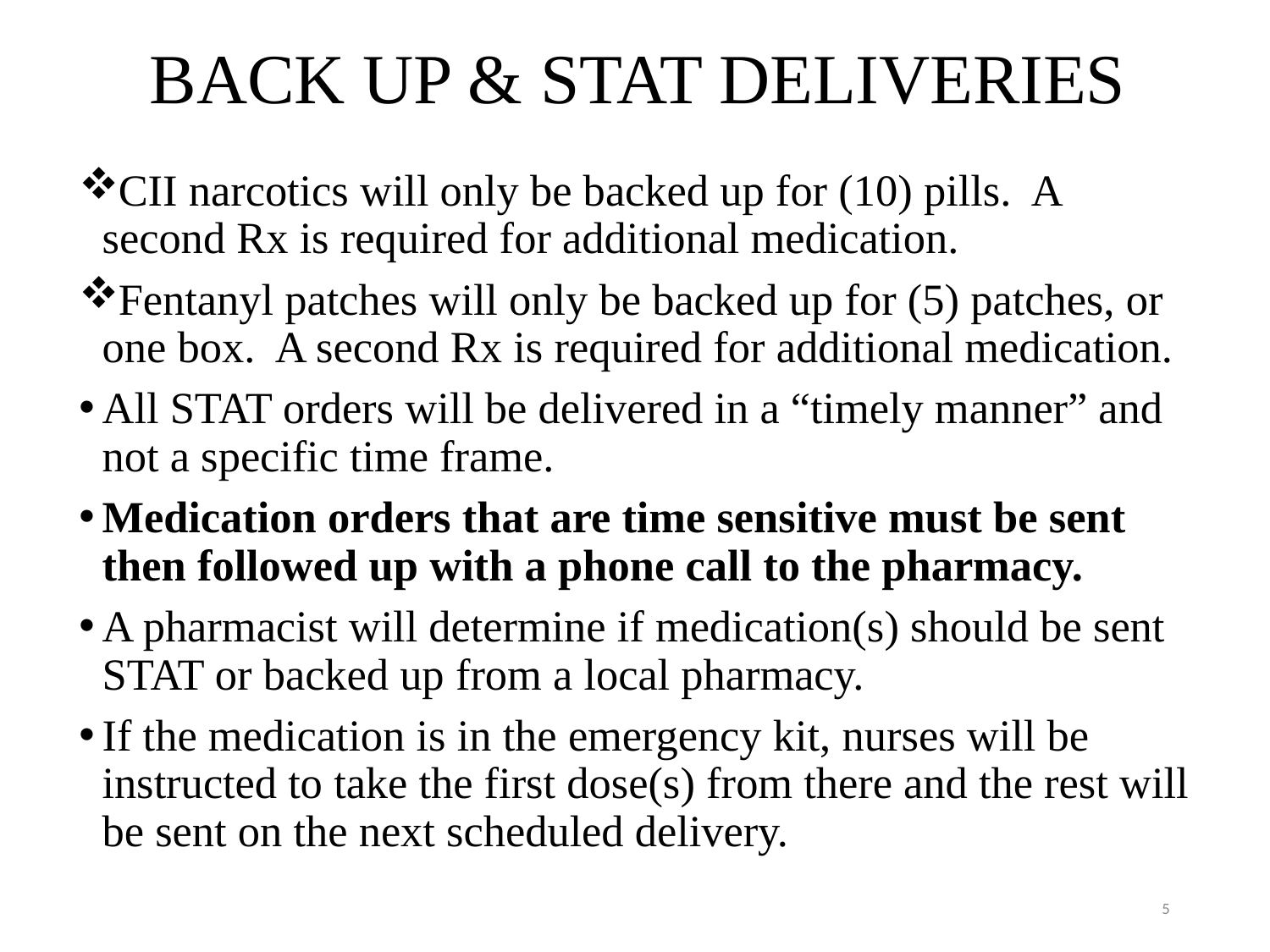

# BACK UP & STAT DELIVERIES
CII narcotics will only be backed up for (10) pills.  A second Rx is required for additional medication.
Fentanyl patches will only be backed up for (5) patches, or one box.  A second Rx is required for additional medication.
All STAT orders will be delivered in a “timely manner” and not a specific time frame.
Medication orders that are time sensitive must be sent then followed up with a phone call to the pharmacy.
A pharmacist will determine if medication(s) should be sent STAT or backed up from a local pharmacy.
If the medication is in the emergency kit, nurses will be instructed to take the first dose(s) from there and the rest will be sent on the next scheduled delivery.

5